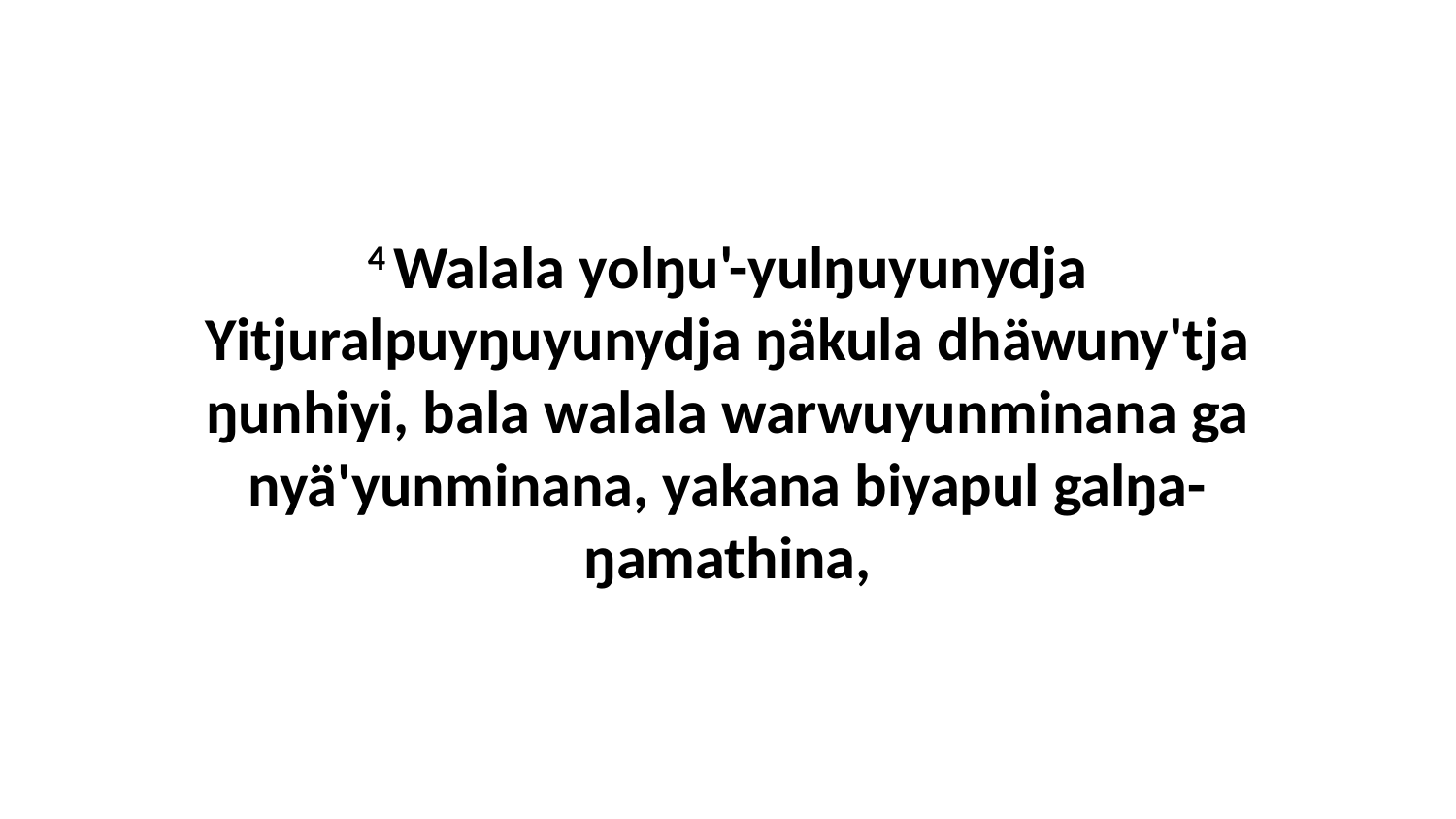

4 Walala yolŋu'-yulŋuyunydja Yitjuralpuyŋuyunydja ŋäkula dhäwuny'tja ŋunhiyi, bala walala warwuyunminana ga nyä'yunminana, yakana biyapul galŋa-ŋamathina,